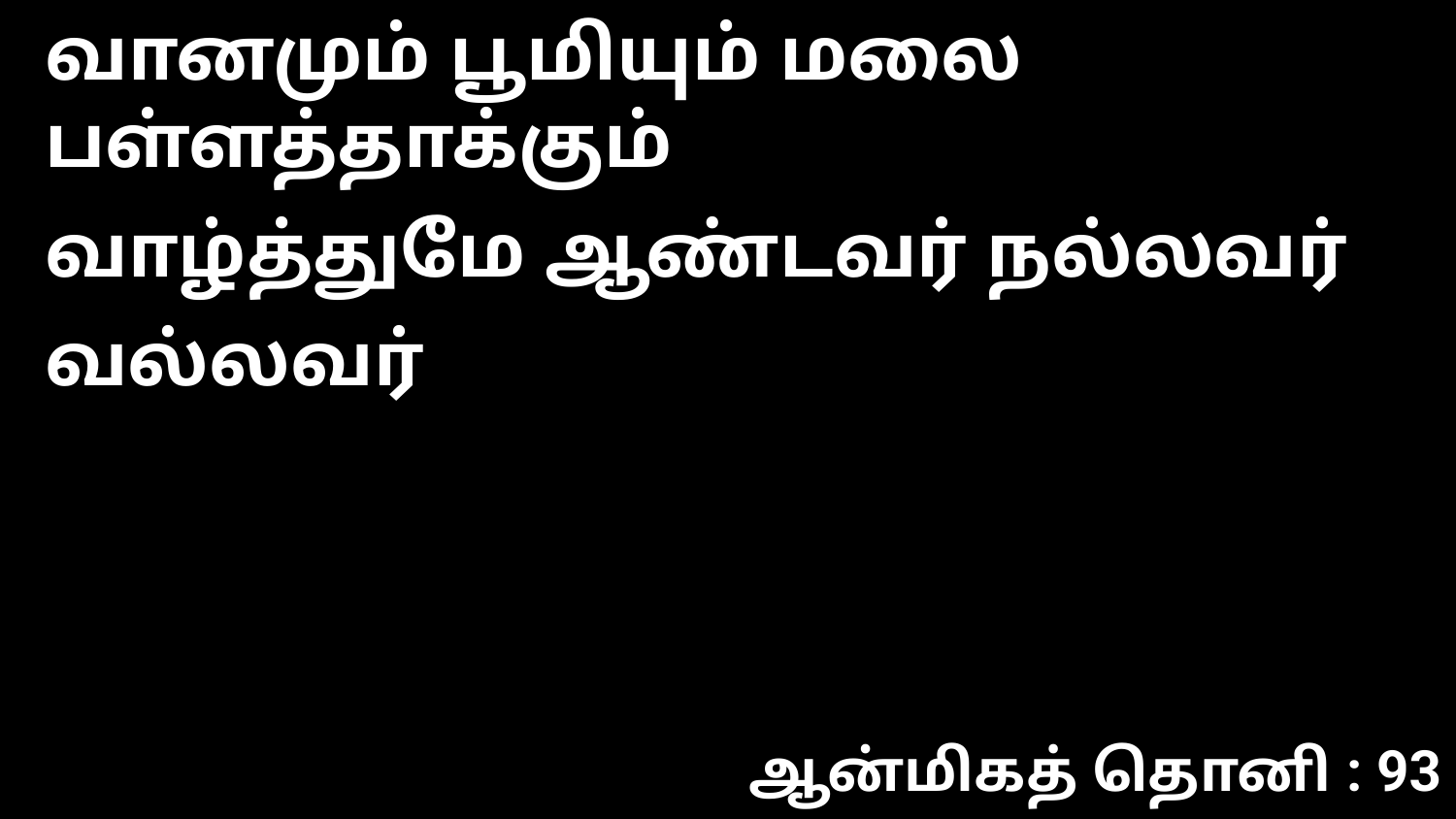

வானமும் பூமியும் மலை பள்ளத்தாக்கும்
வாழ்த்துமே ஆண்டவர் நல்லவர் வல்லவர்
ஆன்மிகத் தொனி : 93